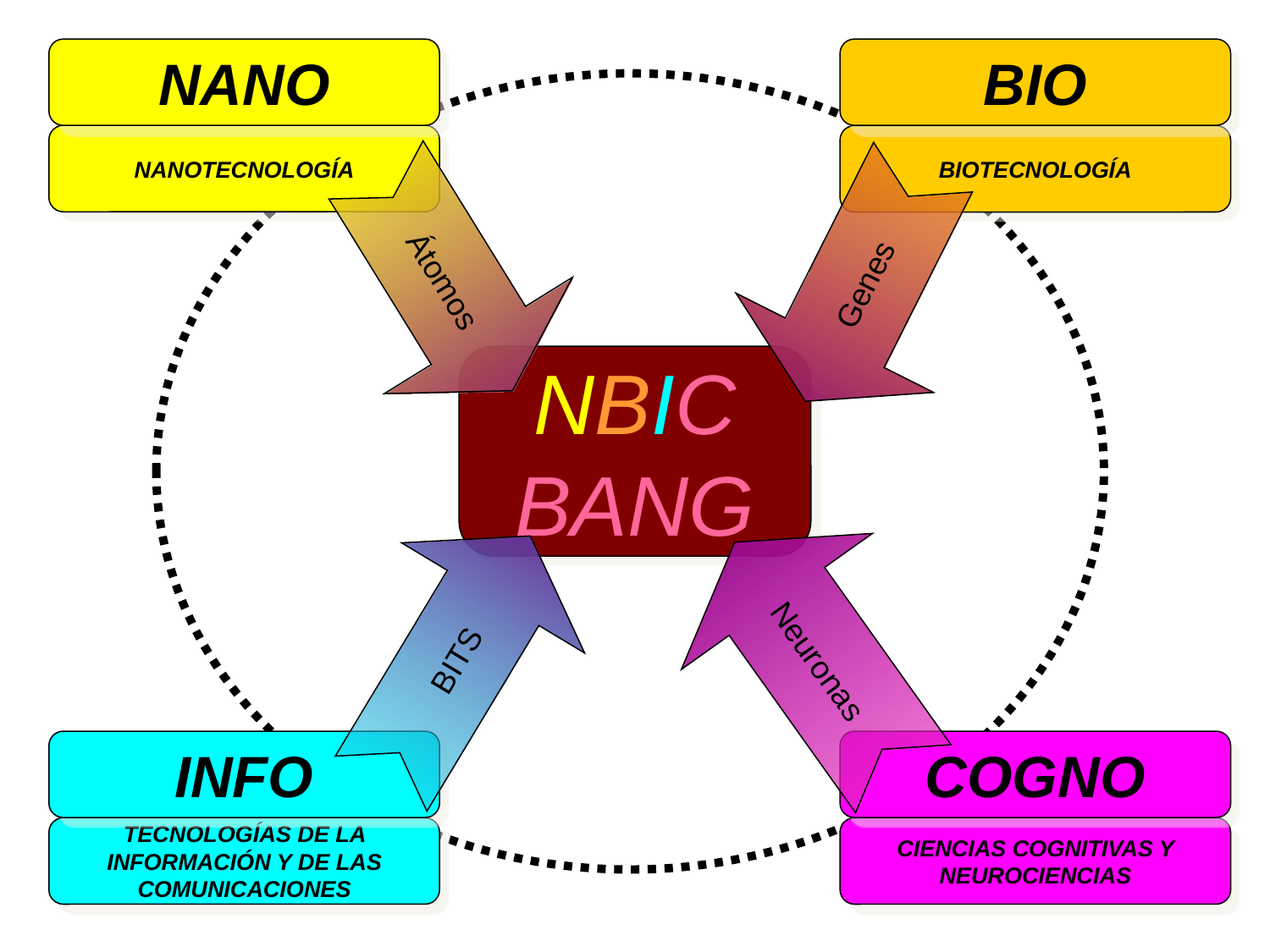

NANO
BIO

NANOTECNOLOGÍA
BIOTECNOLOGÍA
Átomos
Genes
NBIC
BANG
Neuronas
BITS
INFO
COGNO
TECNOLOGÍAS DE LA INFORMACIÓN Y DE LAS COMUNICACIONES
CIENCIAS COGNITIVAS Y NEUROCIENCIAS